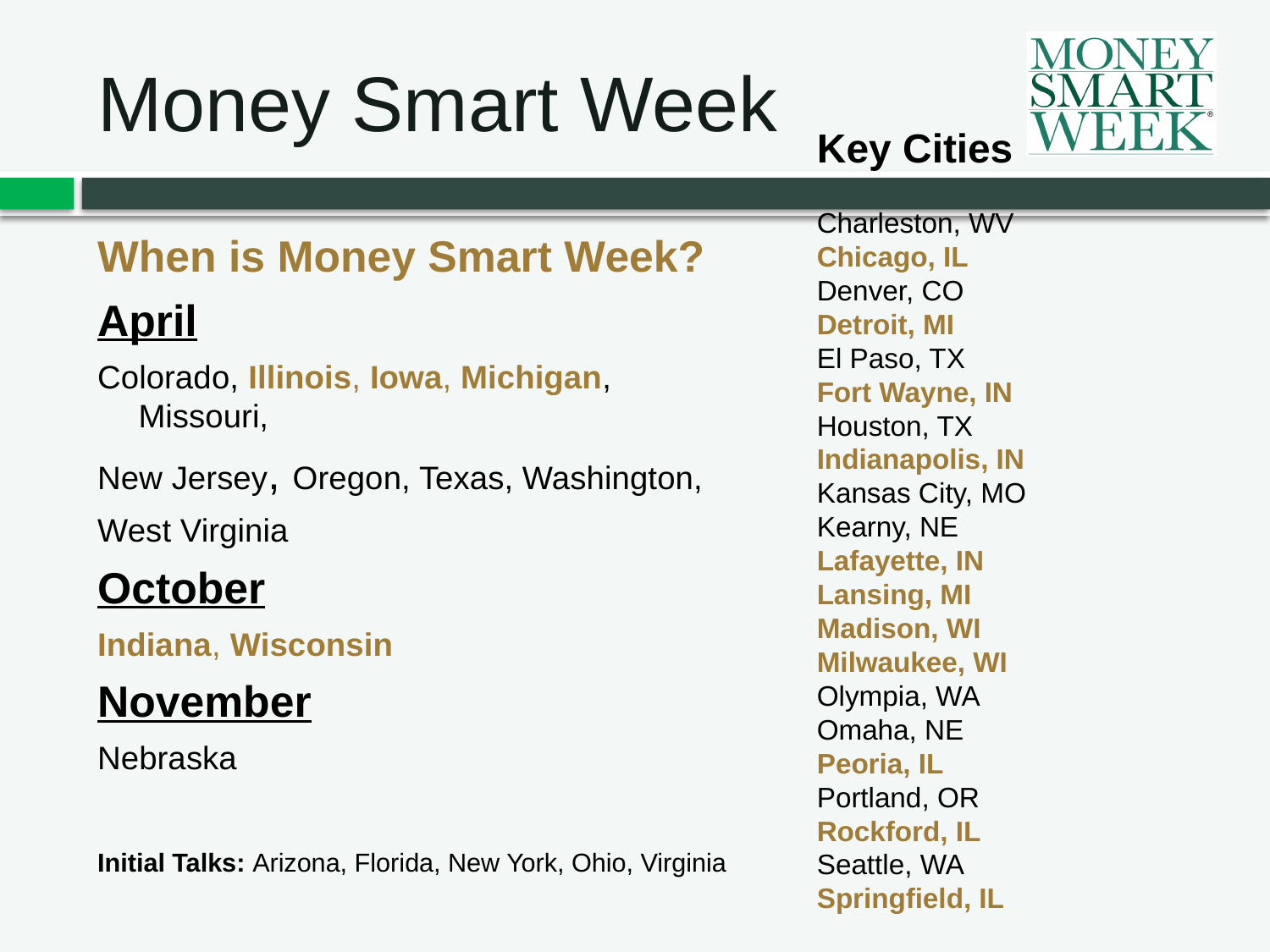

# Money Smart Week
Key Cities

Charleston, WV
Chicago, IL
Denver, CO
Detroit, MI
El Paso, TX
Fort Wayne, IN
Houston, TX
Indianapolis, IN
Kansas City, MO
Kearny, NE
Lafayette, IN
Lansing, MI
Madison, WI
Milwaukee, WI
Olympia, WA
Omaha, NE
Peoria, IL
Portland, OR
Rockford, IL
Seattle, WA
Springfield, IL

When is Money Smart Week?
April
Colorado, Illinois, Iowa, Michigan, Missouri,
New Jersey, Oregon, Texas, Washington,
West Virginia
October
Indiana, Wisconsin
November
Nebraska

Initial Talks: Arizona, Florida, New York, Ohio, Virginia